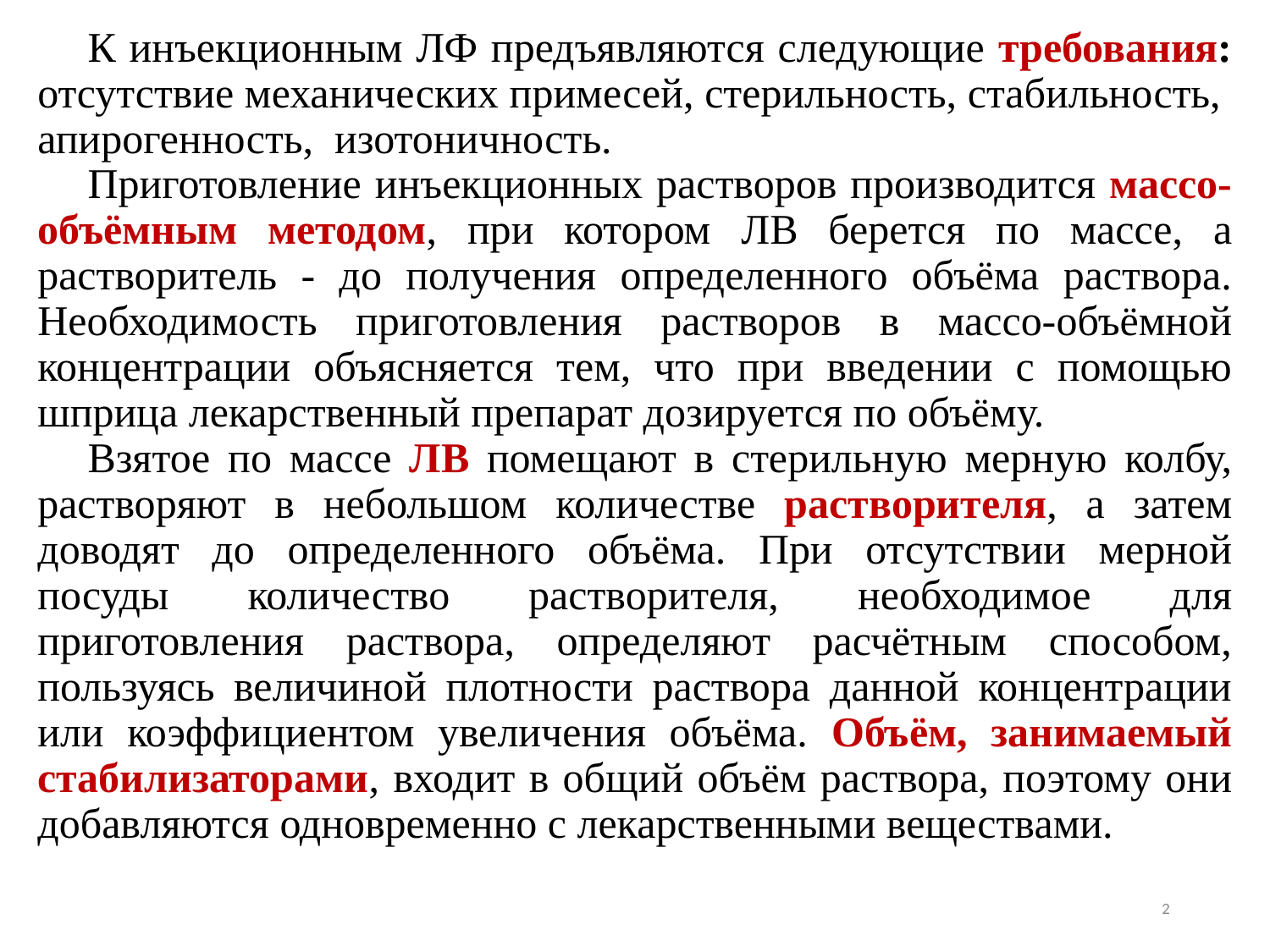

К инъекционным ЛФ предъявляются следующие требования: отсутствие механических примесей, стерильность, стабильность,  апирогенность,  изотоничность.
Приготовление инъекционных растворов производится массо-объёмным методом, при котором ЛВ берется по массе, а растворитель - до получения определенного объёма раствора. Необходимость приготовления растворов в массо-объёмной концентрации объясняется тем, что при введении с помощью шприца лекарственный препарат дозируется по объёму.
Взятое по массе ЛВ помещают в стерильную мерную колбу, растворяют в небольшом количестве растворителя, а затем доводят до определенного объёма. При отсутствии мерной посуды количество растворителя, необходимое для приготовления раствора, определяют расчётным способом, пользуясь величиной плотности раствора данной концентрации или коэффициентом увеличения объёма. Объём, занимаемый стабилизаторами, входит в общий объём раствора, поэтому они добавляются одновременно с лекарственными веществами.

2